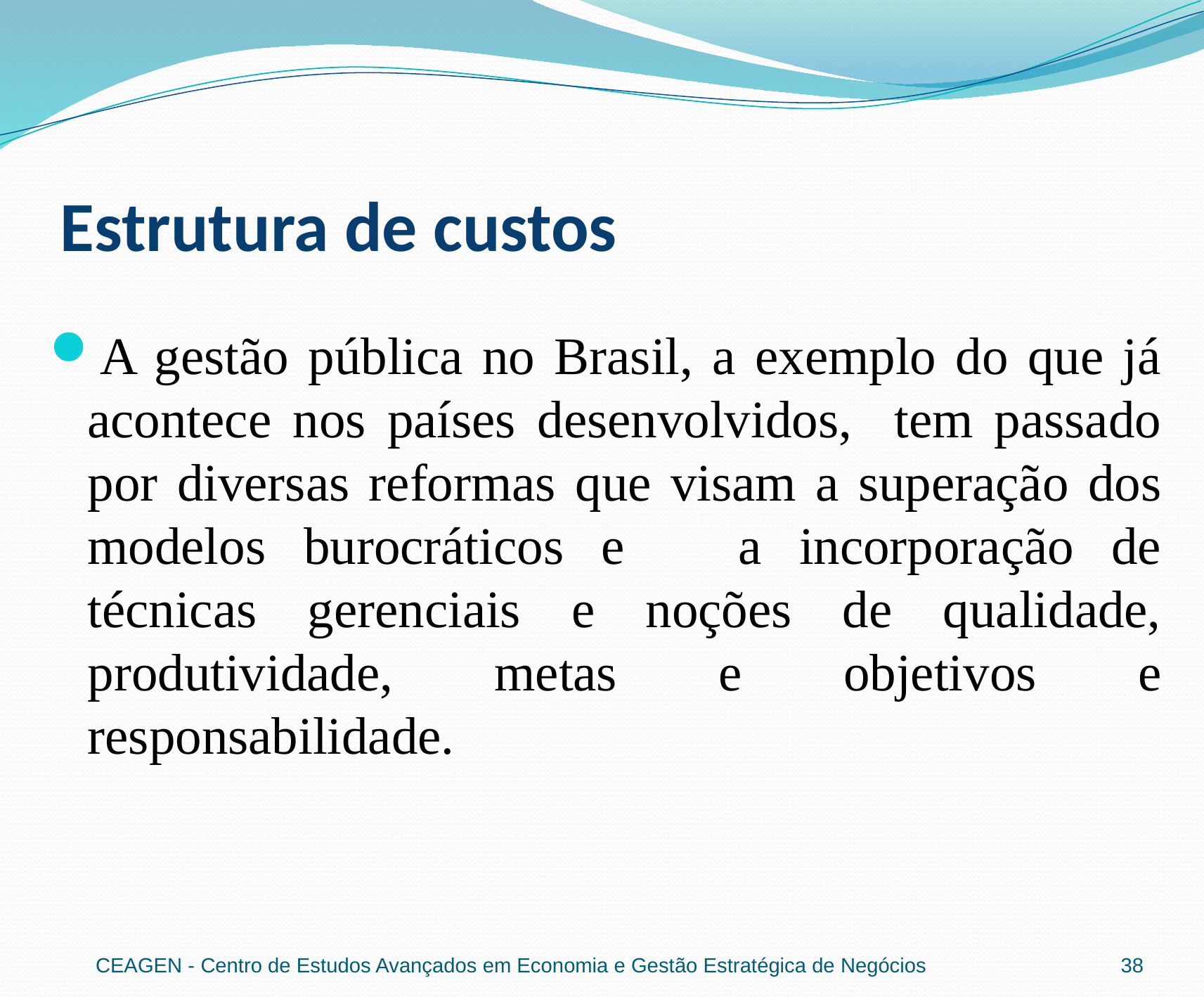

# Estrutura de custos
A gestão pública no Brasil, a exemplo do que já acontece nos países desenvolvidos,  tem passado por diversas reformas que visam a superação dos modelos burocráticos e   a incorporação de técnicas gerenciais e noções de qualidade, produtividade, metas e objetivos e responsabilidade.

CEAGEN - Centro de Estudos Avançados em Economia e Gestão Estratégica de Negócios
38